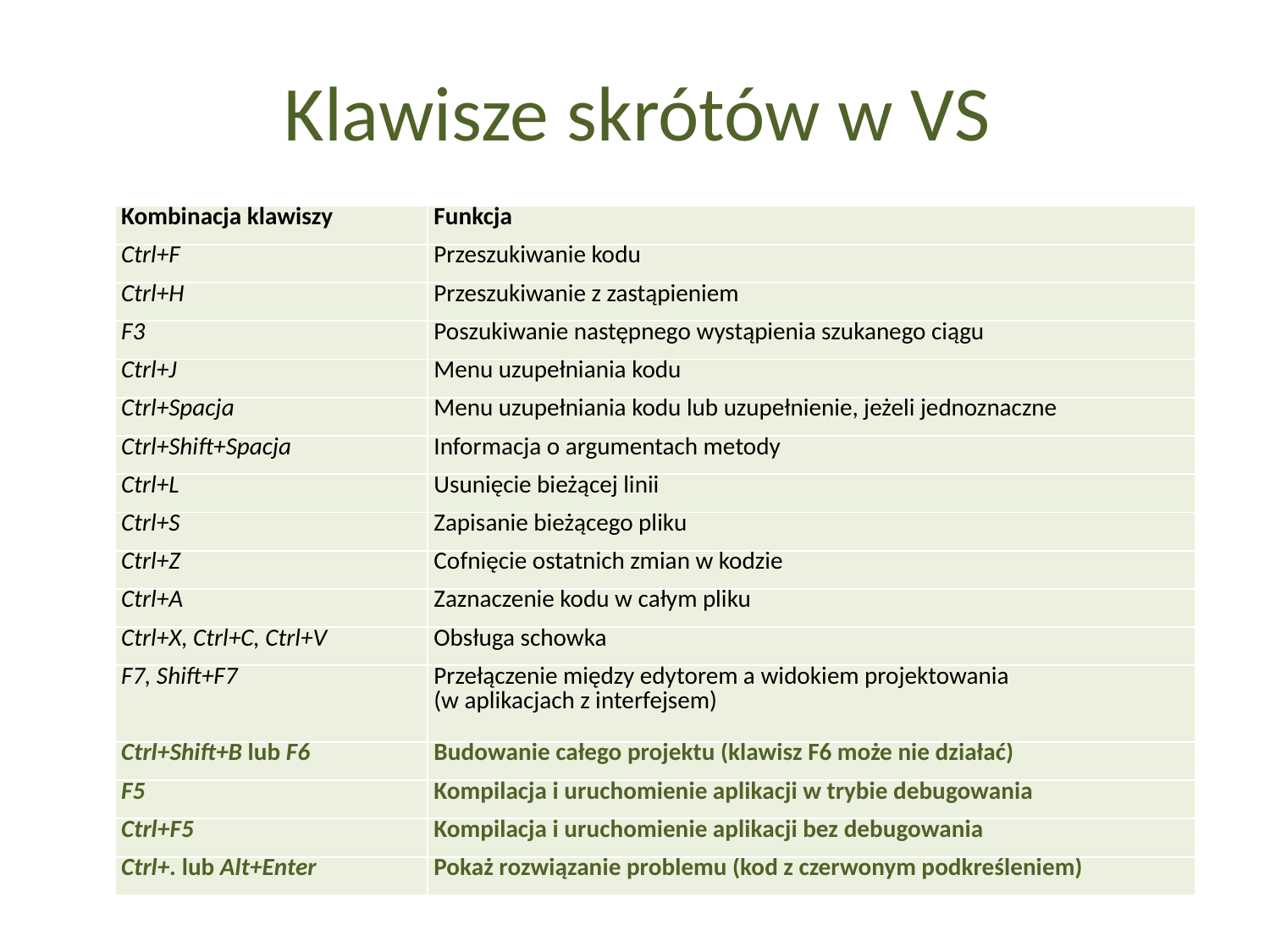

Klawisze skrótów w VS
| Kombinacja klawiszy | Funkcja |
| --- | --- |
| Ctrl+F | Przeszukiwanie kodu |
| Ctrl+H | Przeszukiwanie z zastąpieniem |
| F3 | Poszukiwanie następnego wystąpienia szukanego ciągu |
| Ctrl+J | Menu uzupełniania kodu |
| Ctrl+Spacja | Menu uzupełniania kodu lub uzupełnienie, jeżeli jednoznaczne |
| Ctrl+Shift+Spacja | Informacja o argumentach metody |
| Ctrl+L | Usunięcie bieżącej linii |
| Ctrl+S | Zapisanie bieżącego pliku |
| Ctrl+Z | Cofnięcie ostatnich zmian w kodzie |
| Ctrl+A | Zaznaczenie kodu w całym pliku |
| Ctrl+X, Ctrl+C, Ctrl+V | Obsługa schowka |
| F7, Shift+F7 | Przełączenie między edytorem a widokiem projektowania (w aplikacjach z interfejsem) |
| Ctrl+Shift+B lub F6 | Budowanie całego projektu (klawisz F6 może nie działać) |
| F5 | Kompilacja i uruchomienie aplikacji w trybie debugowania |
| Ctrl+F5 | Kompilacja i uruchomienie aplikacji bez debugowania |
| Ctrl+. lub Alt+Enter | Pokaż rozwiązanie problemu (kod z czerwonym podkreśleniem) |